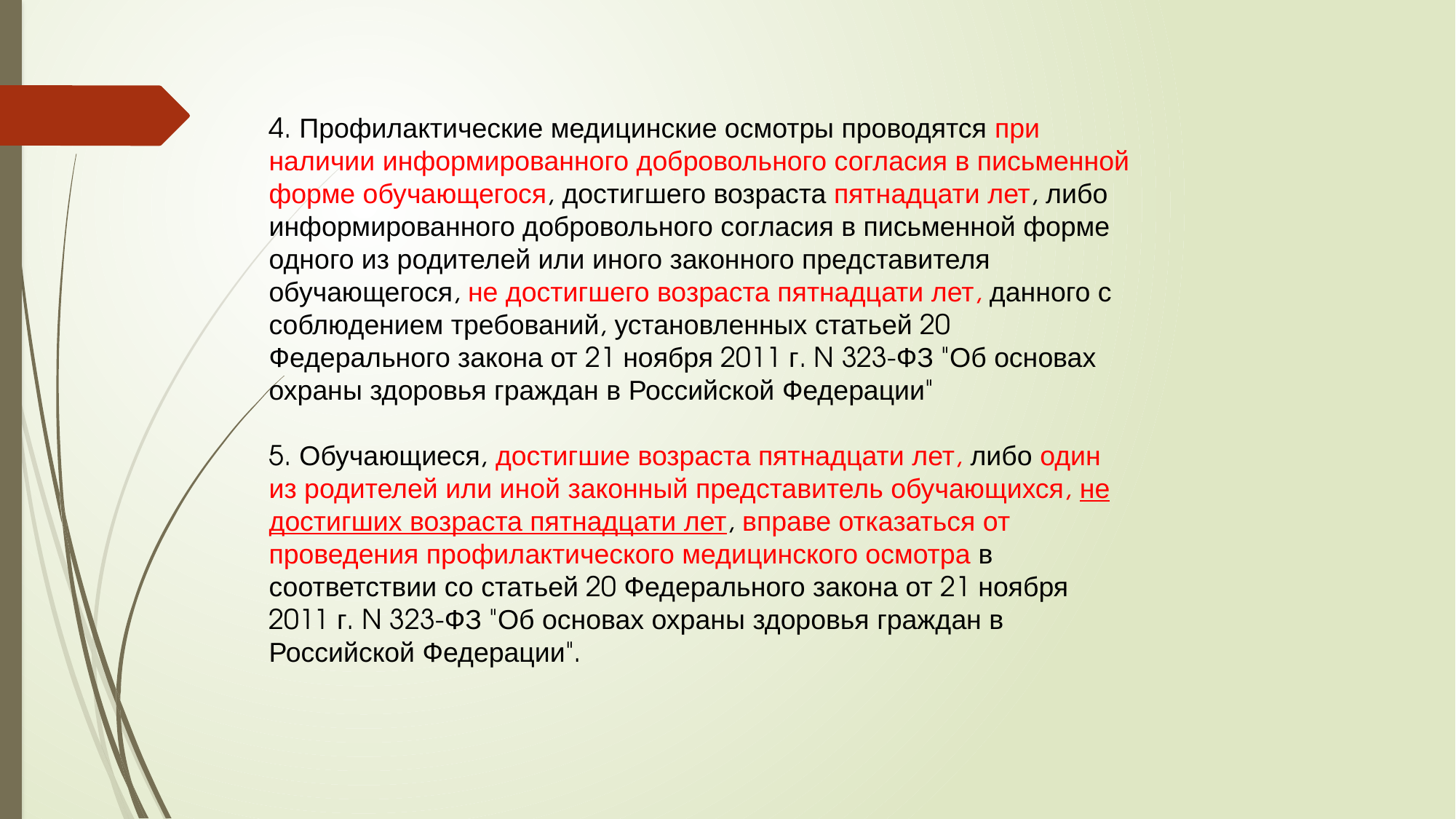

4. Профилактические медицинские осмотры проводятся при наличии информированного добровольного согласия в письменной форме обучающегося, достигшего возраста пятнадцати лет, либо информированного добровольного согласия в письменной форме одного из родителей или иного законного представителя обучающегося, не достигшего возраста пятнадцати лет, данного с соблюдением требований, установленных статьей 20 Федерального закона от 21 ноября 2011 г. N 323-ФЗ "Об основах охраны здоровья граждан в Российской Федерации"

5. Обучающиеся, достигшие возраста пятнадцати лет, либо один из родителей или иной законный представитель обучающихся, не достигших возраста пятнадцати лет, вправе отказаться от проведения профилактического медицинского осмотра в соответствии со статьей 20 Федерального закона от 21 ноября 2011 г. N 323-ФЗ "Об основах охраны здоровья граждан в Российской Федерации".